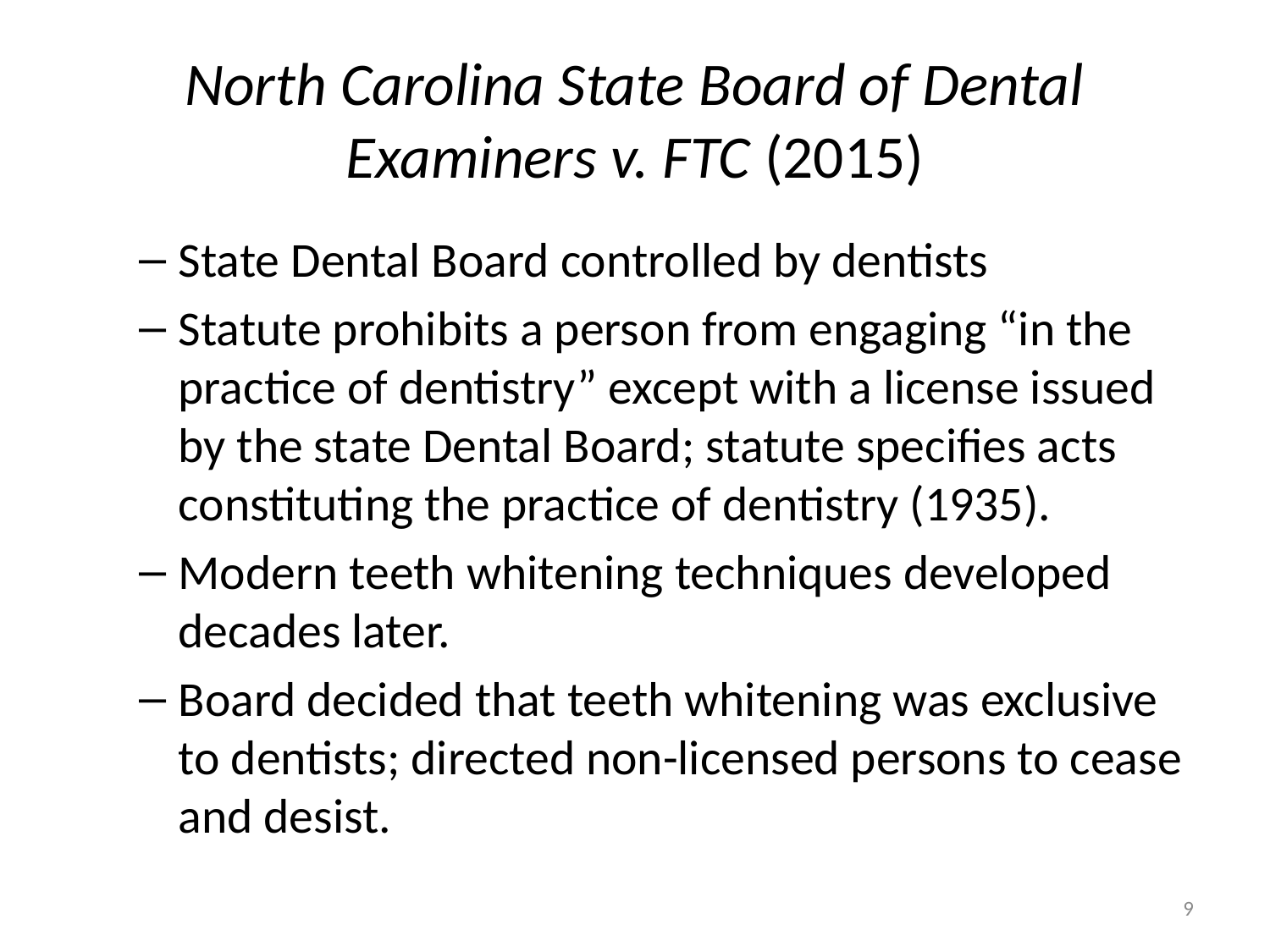

# North Carolina State Board of Dental Examiners v. FTC (2015)
State Dental Board controlled by dentists
Statute prohibits a person from engaging “in the practice of dentistry” except with a license issued by the state Dental Board; statute specifies acts constituting the practice of dentistry (1935).
Modern teeth whitening techniques developed decades later.
Board decided that teeth whitening was exclusive to dentists; directed non-licensed persons to cease and desist.

9